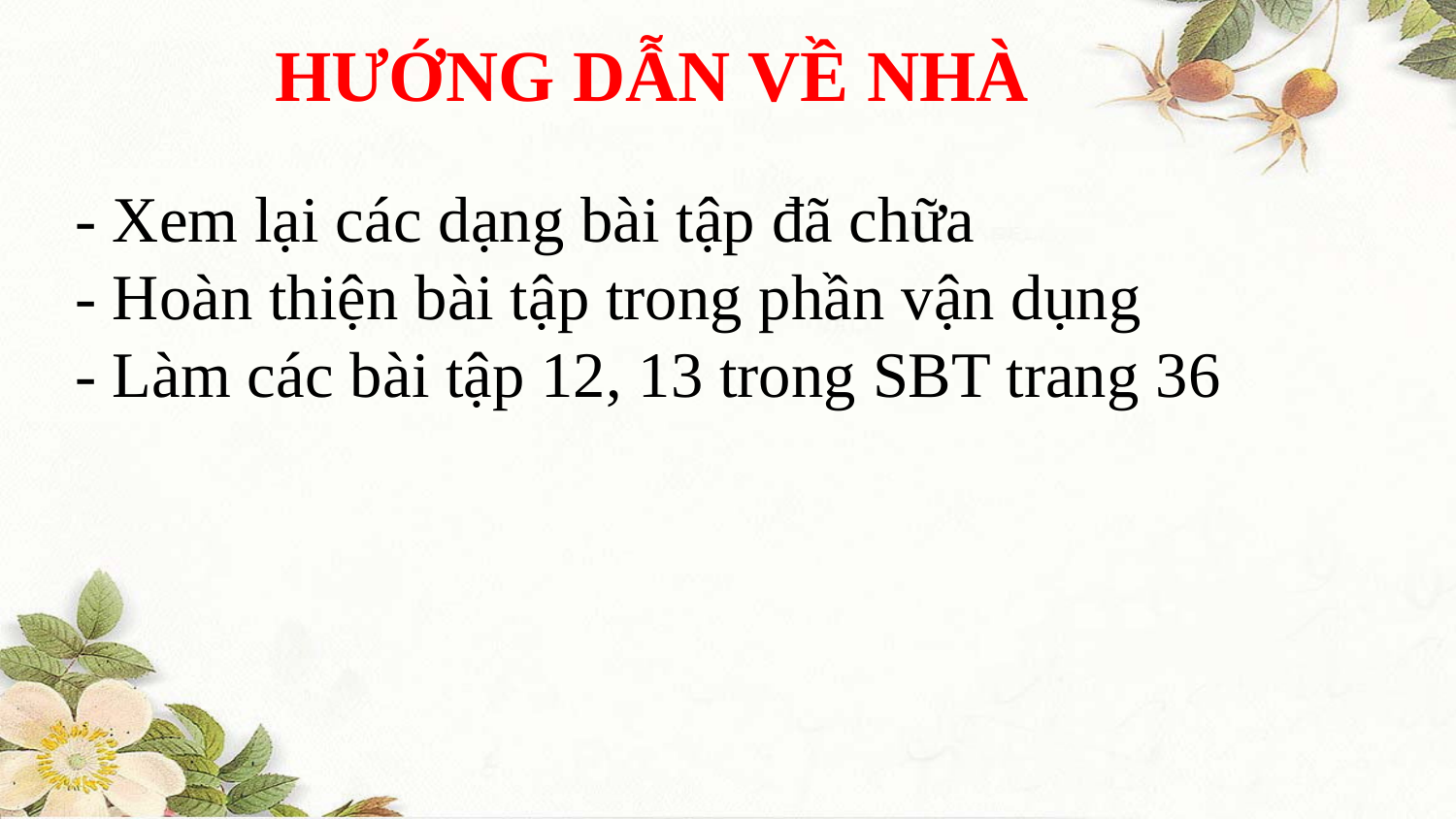

HƯỚNG DẪN VỀ NHÀ
- Xem lại các dạng bài tập đã chữa
- Hoàn thiện bài tập trong phần vận dụng
- Làm các bài tập 12, 13 trong SBT trang 36